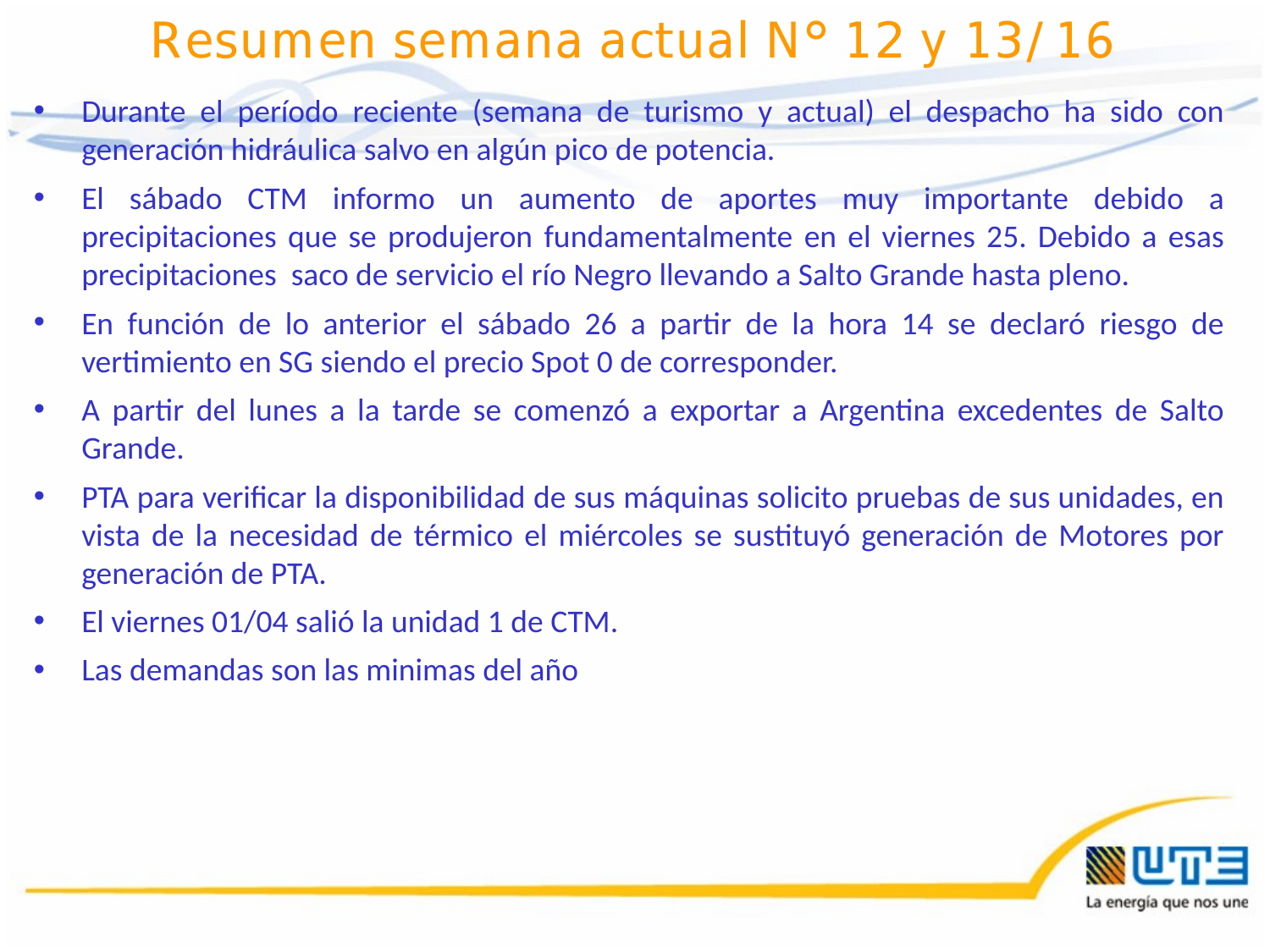

# Resumen semana actual N° 12 y 13/16
Durante el período reciente (semana de turismo y actual) el despacho ha sido con generación hidráulica salvo en algún pico de potencia.
El sábado CTM informo un aumento de aportes muy importante debido a precipitaciones que se produjeron fundamentalmente en el viernes 25. Debido a esas precipitaciones  saco de servicio el río Negro llevando a Salto Grande hasta pleno.
En función de lo anterior el sábado 26 a partir de la hora 14 se declaró riesgo de vertimiento en SG siendo el precio Spot 0 de corresponder.
A partir del lunes a la tarde se comenzó a exportar a Argentina excedentes de Salto Grande.
PTA para verificar la disponibilidad de sus máquinas solicito pruebas de sus unidades, en vista de la necesidad de térmico el miércoles se sustituyó generación de Motores por generación de PTA.
El viernes 01/04 salió la unidad 1 de CTM.
Las demandas son las minimas del año

Durante la semana el despacho ha sido con generación hidráulica sin la necesidad de despachar térmico por potencia. Se ha despachado si para realizar las pruebas de la conversora de Melo dirección UY- BR.
Adicionalmente el jueves por operar el SIN con el anillo en 150 KV abierto en Montevideo se despacho motores de CB, los mismos se pasaron a exportación cuando Argentina solicito Térmico.
El miércoles y el jueves (a la fecha) se exporto en modalidad devolución a Argentina energía hidráulica.
Las pruebas de la conversora dirección UY-BR prácticamente han finalizado quedando pendientes algunos pequeños detalles.
Para el día de hoy existe una alerta meteorologica por lluvias importantes